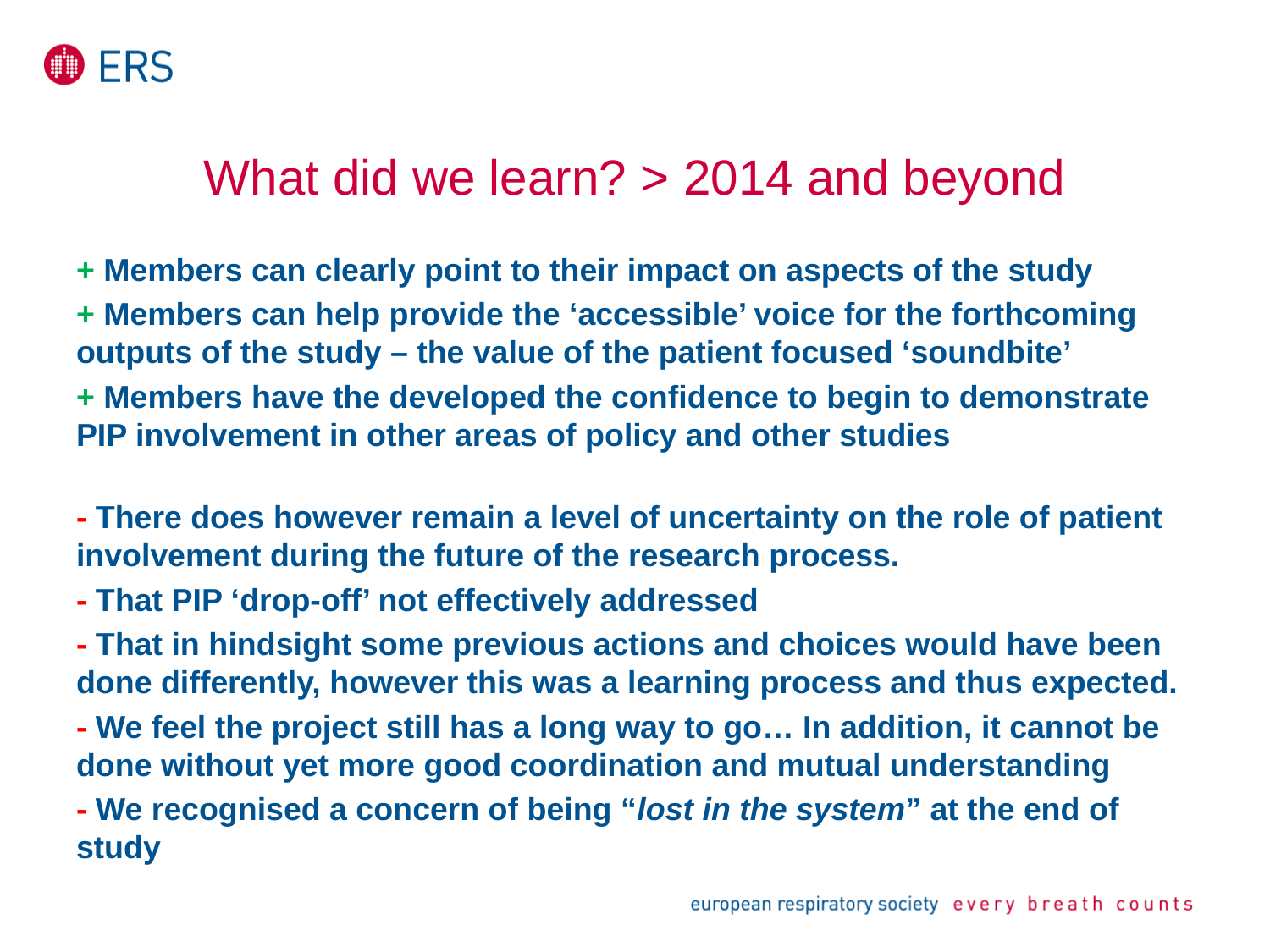

# What did we learn? > 2014 and beyond
+ Members can clearly point to their impact on aspects of the study
+ Members can help provide the ‘accessible’ voice for the forthcoming outputs of the study – the value of the patient focused ‘soundbite’
+ Members have the developed the confidence to begin to demonstrate PIP involvement in other areas of policy and other studies
- There does however remain a level of uncertainty on the role of patient involvement during the future of the research process.
- That PIP ‘drop-off’ not effectively addressed
- That in hindsight some previous actions and choices would have been done differently, however this was a learning process and thus expected.
- We feel the project still has a long way to go… In addition, it cannot be done without yet more good coordination and mutual understanding
- We recognised a concern of being “lost in the system” at the end of study